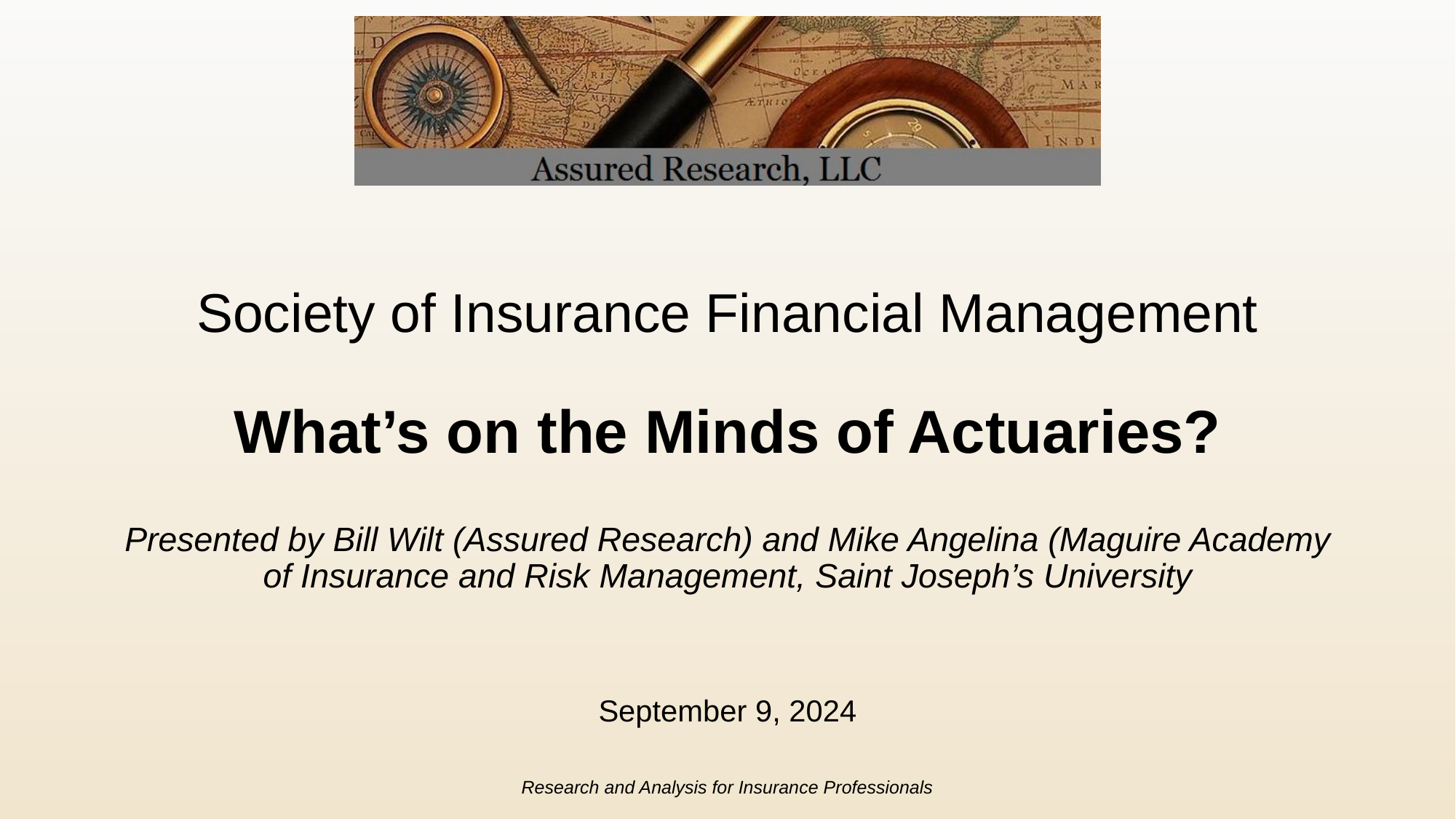

# What’s on the Minds of Actuaries?
Presented by Bill Wilt (Assured Research) and Mike Angelina (Maguire Academy of Insurance and Risk Management, Saint Joseph’s University
September 9, 2024
Research and Analysis for Insurance Professionals